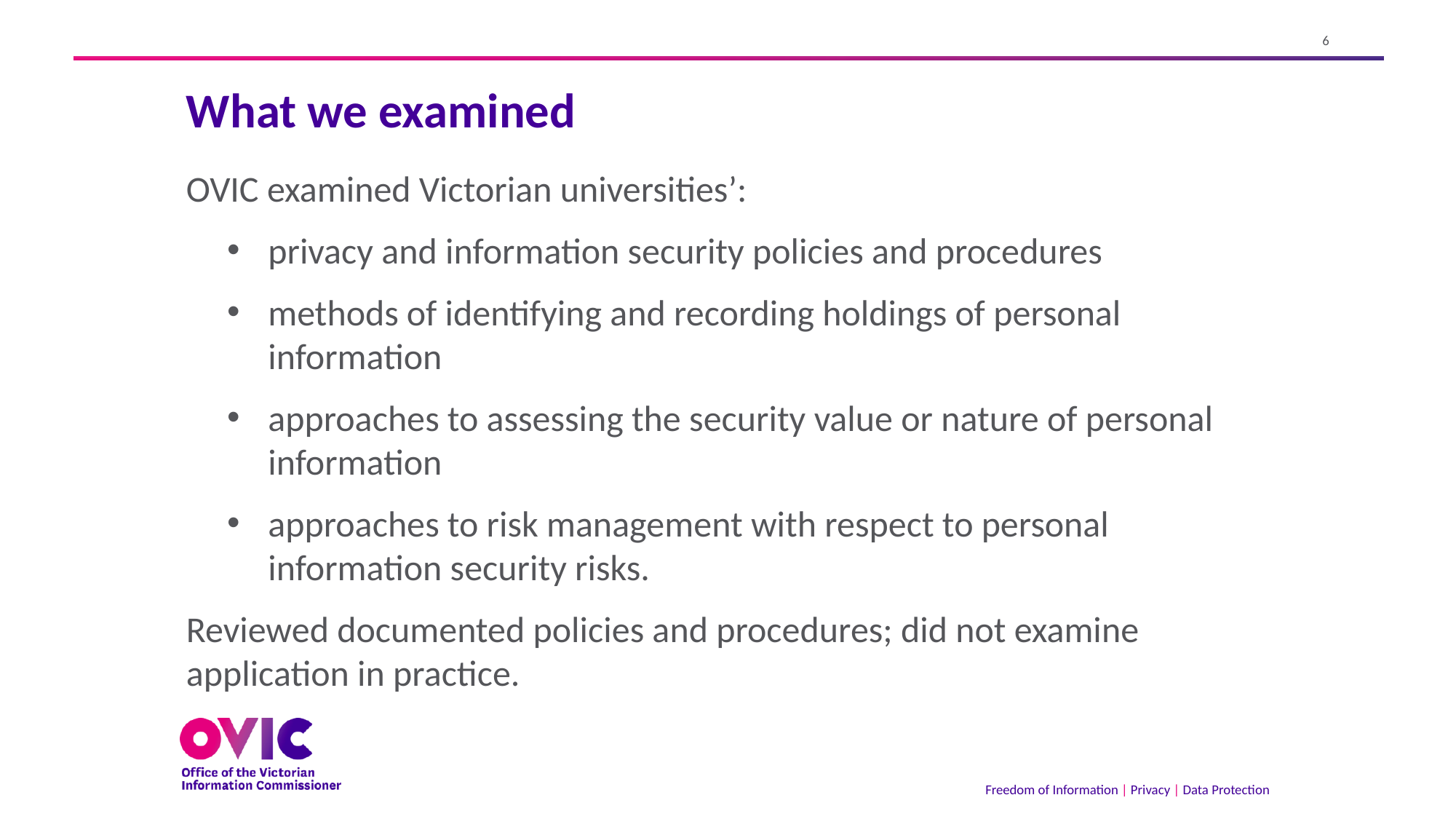

# What we examined
OVIC examined Victorian universities’:
privacy and information security policies and procedures
methods of identifying and recording holdings of personal information
approaches to assessing the security value or nature of personal information
approaches to risk management with respect to personal information security risks.
Reviewed documented policies and procedures; did not examine application in practice.